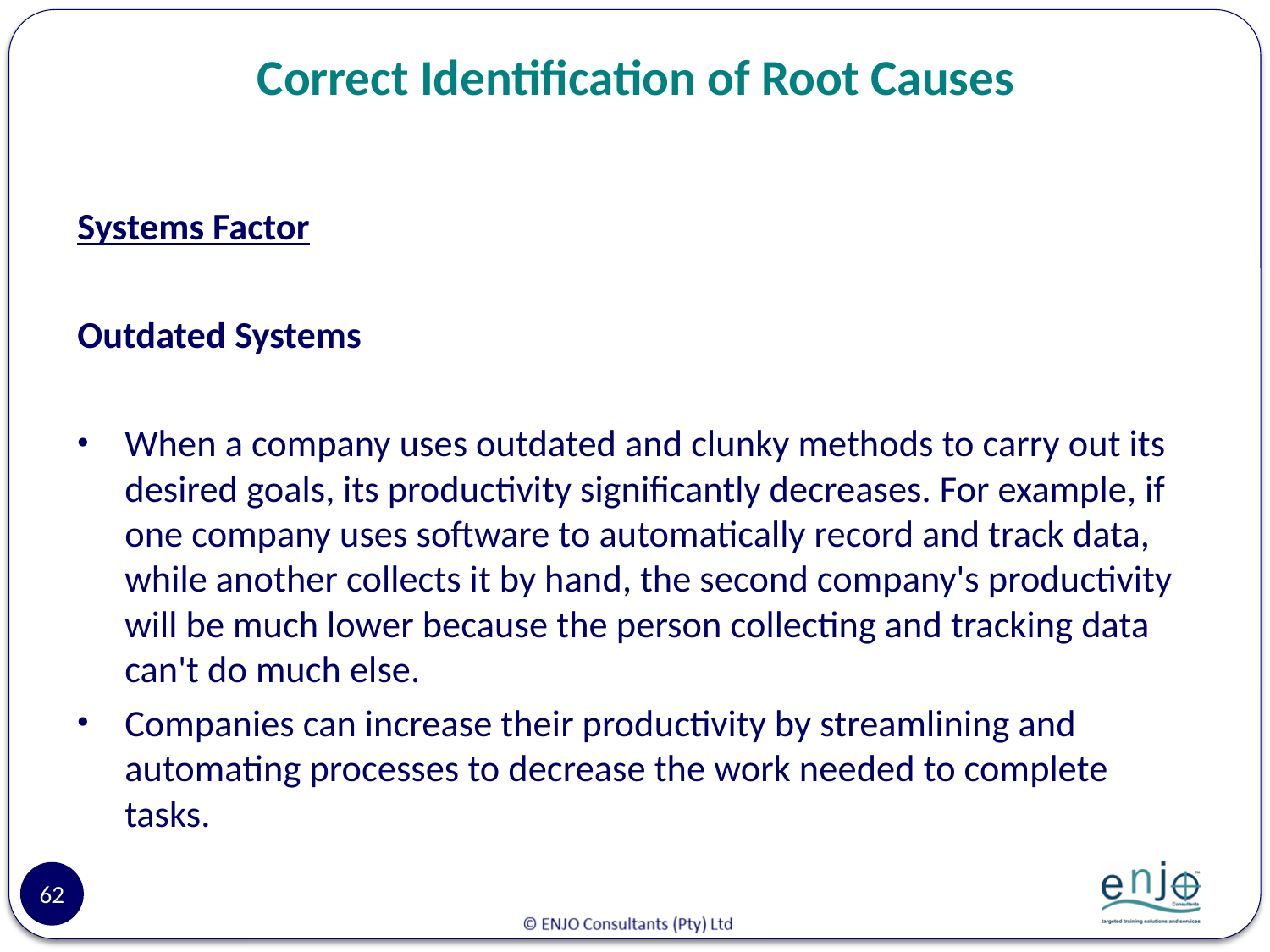

# Correct Identification of Root Causes
Systems Factor

Outdated Systems

When a company uses outdated and clunky methods to carry out its desired goals, its productivity significantly decreases. For example, if one company uses software to automatically record and track data, while another collects it by hand, the second company's productivity will be much lower because the person collecting and tracking data can't do much else.
Companies can increase their productivity by streamlining and automating processes to decrease the work needed to complete tasks.

62